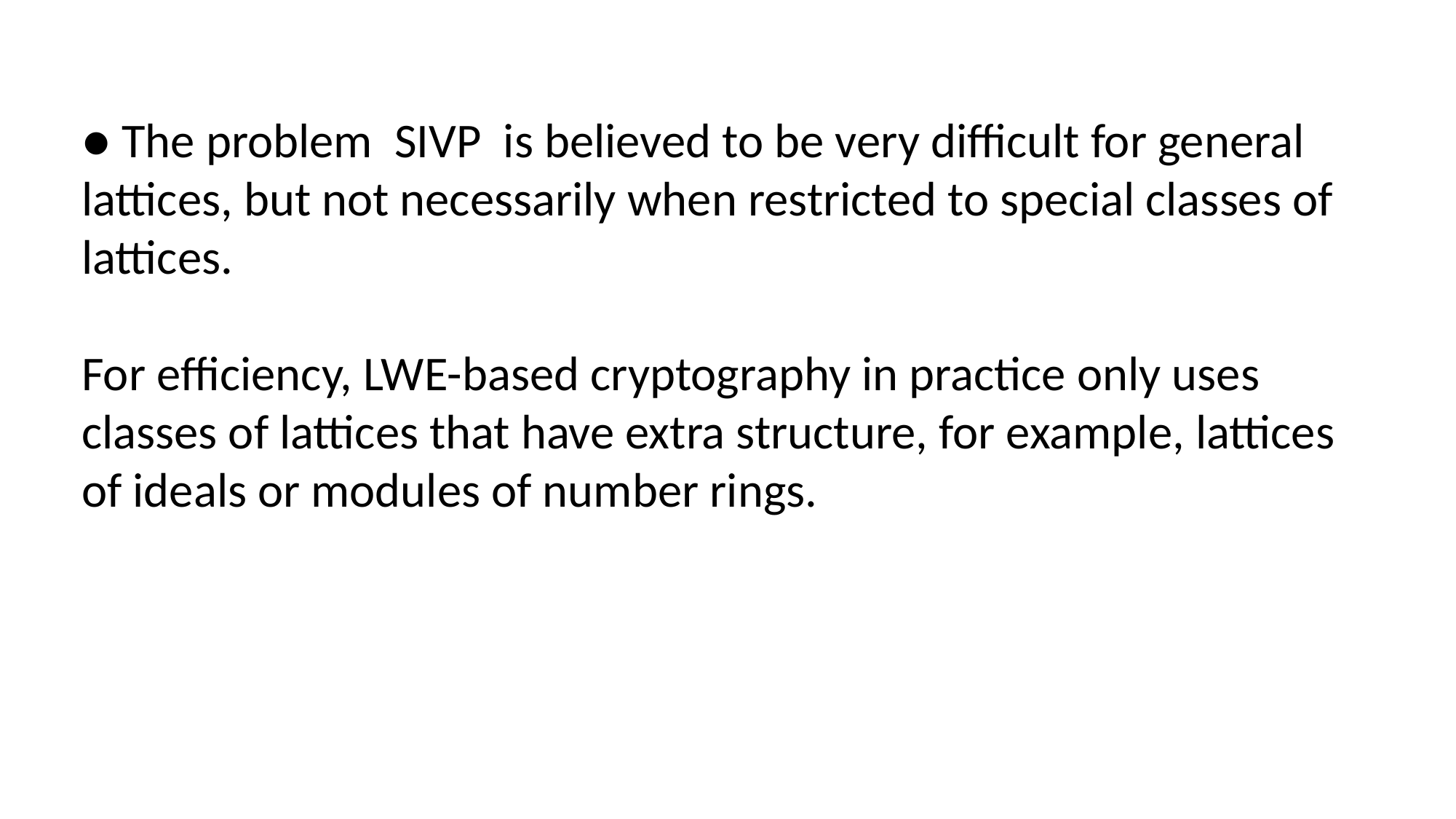

● The problem  SIVP  is believed to be very difficult for general lattices, but not necessarily when restricted to special classes of lattices.

For efficiency, LWE-based cryptography in practice only uses classes of lattices that have extra structure, for example, lattices of ideals or modules of number rings.